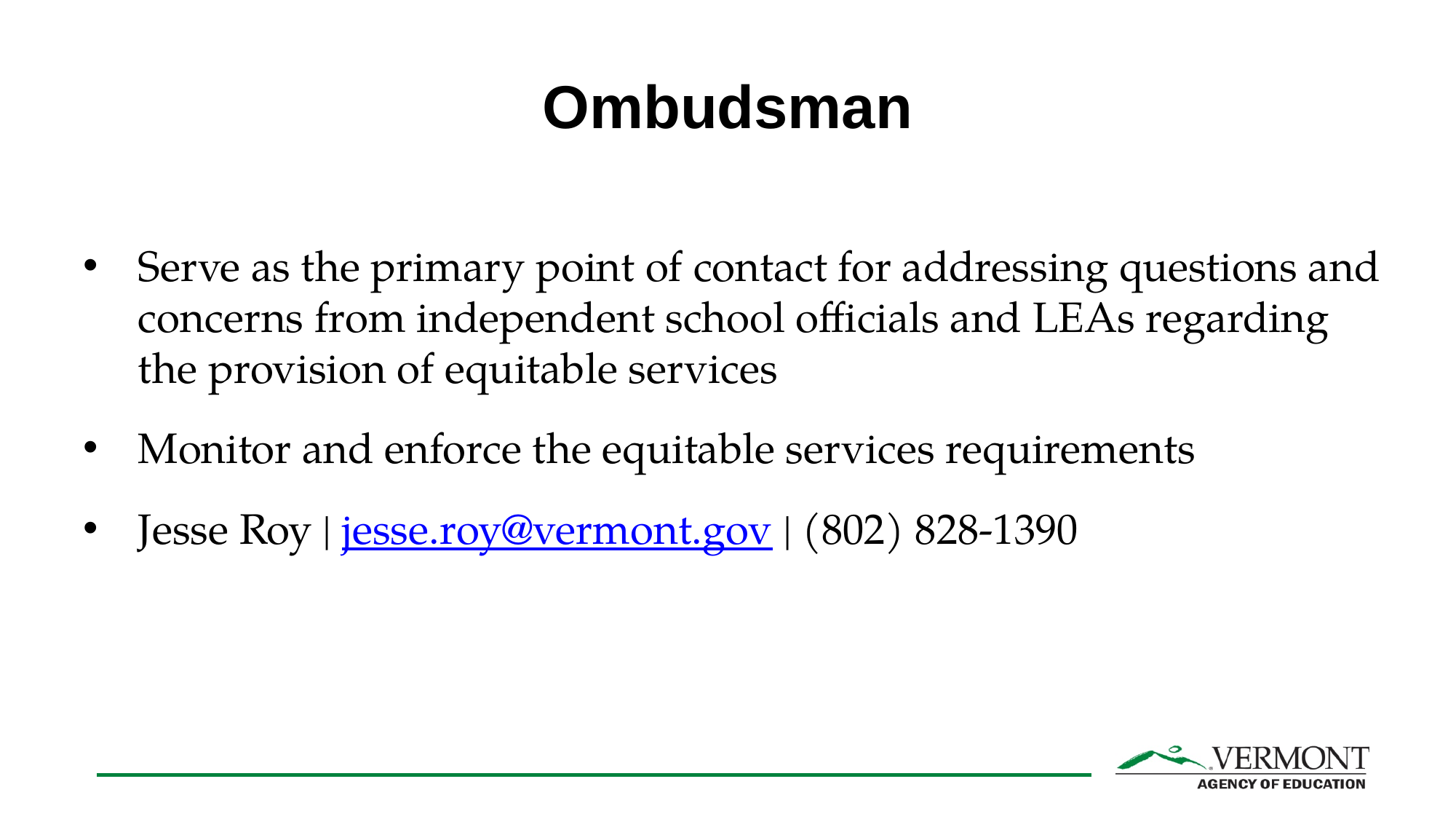

# Ombudsman
Serve as the primary point of contact for addressing questions and concerns from independent school officials and LEAs regarding the provision of equitable services

Monitor and enforce the equitable services requirements

Jesse Roy | jesse.roy@vermont.gov | (802) 828-1390